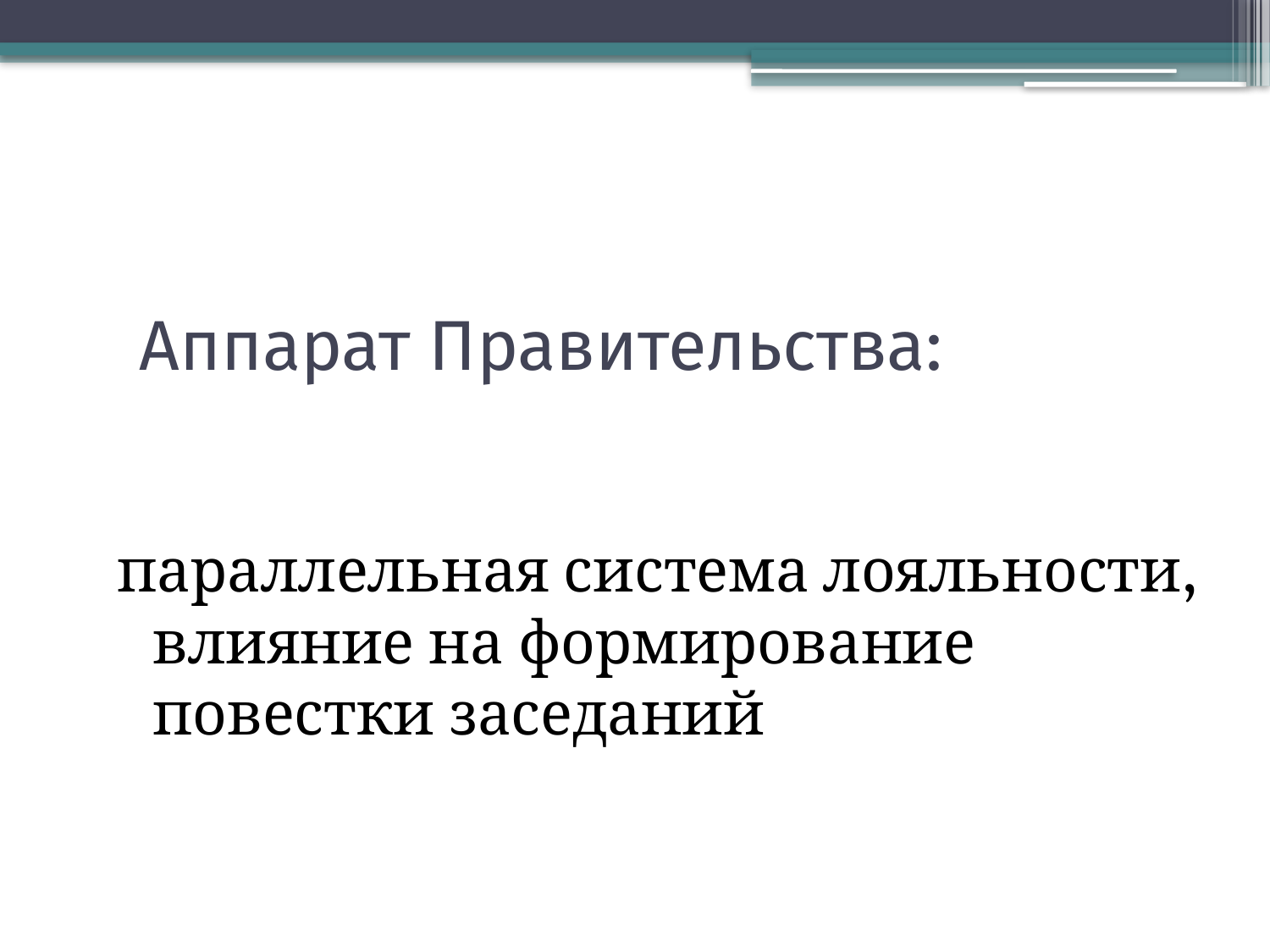

# Аппарат Правительства:
параллельная система лояльности, влияние на формирование повестки заседаний